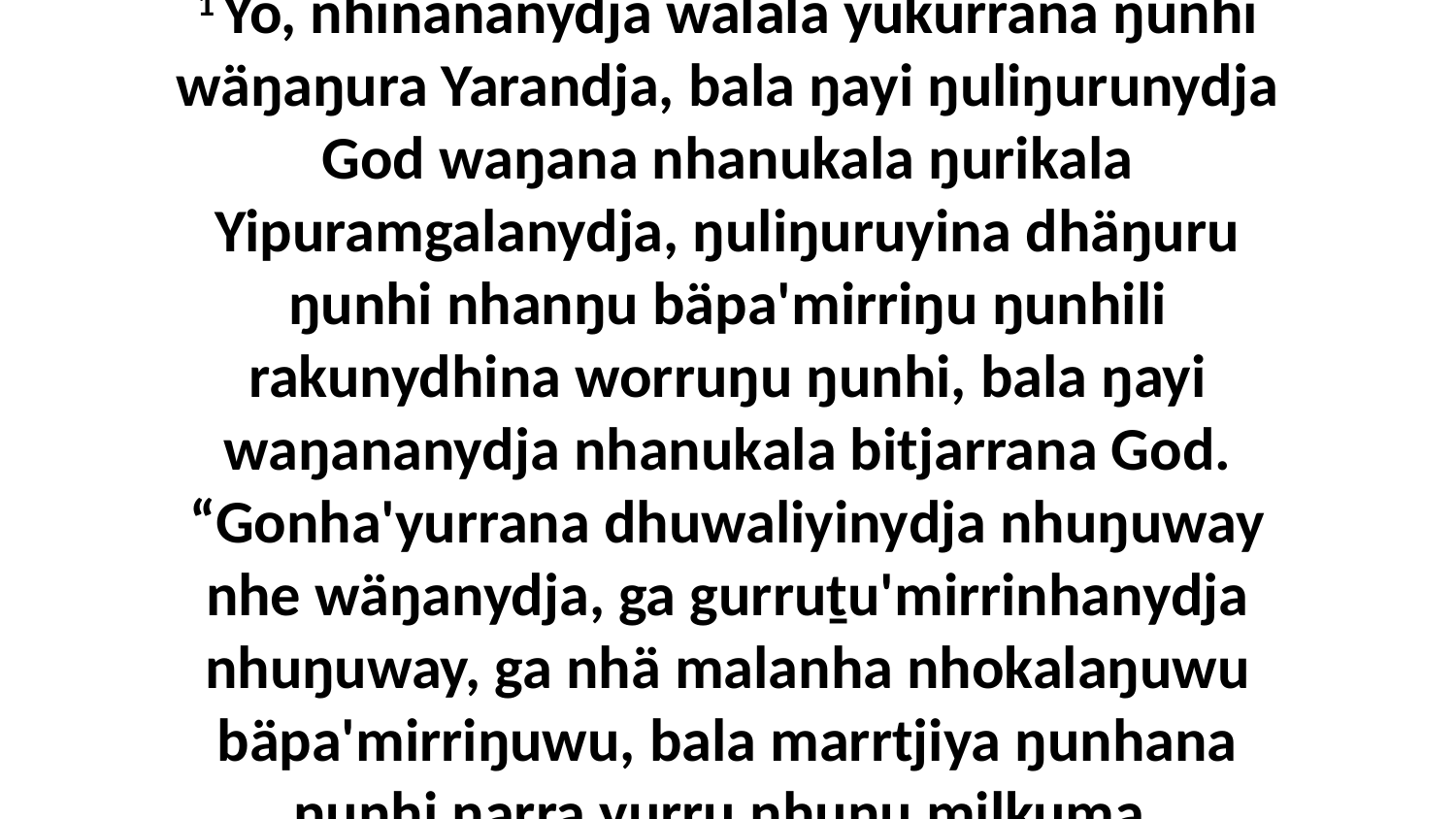

1 Yo, nhinananydja walala yukurrana ŋunhi wäŋaŋura Yarandja, bala ŋayi ŋuliŋurunydja God waŋana nhanukala ŋurikala Yipuramgalanydja, ŋuliŋuruyina dhäŋuru ŋunhi nhanŋu bäpa'mirriŋu ŋunhili rakunydhina worruŋu ŋunhi, bala ŋayi waŋananydja nhanukala bitjarrana God. “Gonha'yurrana dhuwaliyinydja nhuŋuway nhe wäŋanydja, ga gurruṯu'mirrinhanydja nhuŋuway, ga nhä malanha nhokalaŋuwu bäpa'mirriŋuwu, bala marrtjiya ŋunhana ŋunhi ŋarra yurru nhuŋu milkuma.